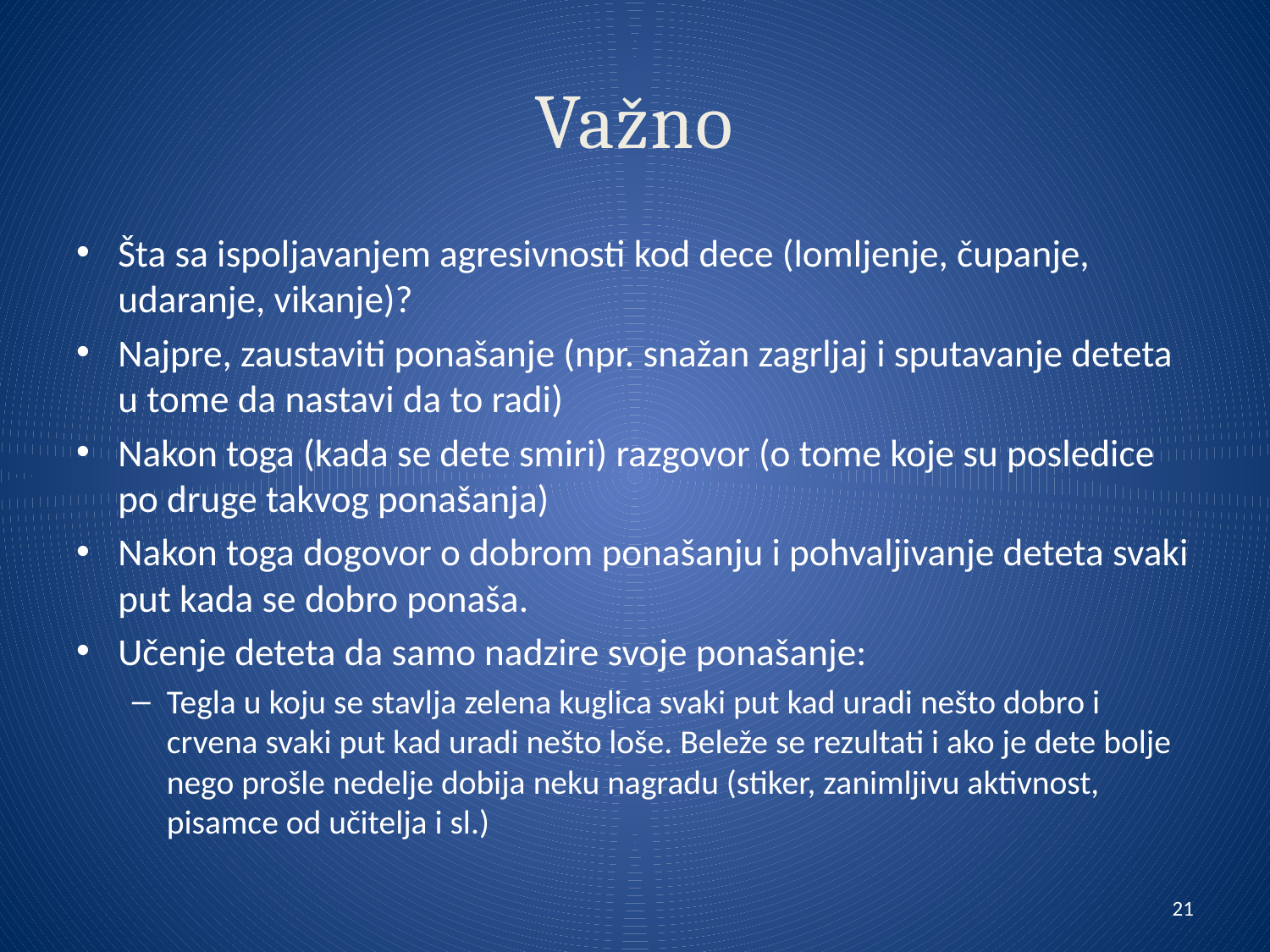

# Važno
Šta sa ispoljavanjem agresivnosti kod dece (lomljenje, čupanje, udaranje, vikanje)?
Najpre, zaustaviti ponašanje (npr. snažan zagrljaj i sputavanje deteta u tome da nastavi da to radi)
Nakon toga (kada se dete smiri) razgovor (o tome koje su posledice po druge takvog ponašanja)
Nakon toga dogovor o dobrom ponašanju i pohvaljivanje deteta svaki put kada se dobro ponaša.
Učenje deteta da samo nadzire svoje ponašanje:
Tegla u koju se stavlja zelena kuglica svaki put kad uradi nešto dobro i crvena svaki put kad uradi nešto loše. Beleže se rezultati i ako je dete bolje nego prošle nedelje dobija neku nagradu (stiker, zanimljivu aktivnost, pisamce od učitelja i sl.)

21